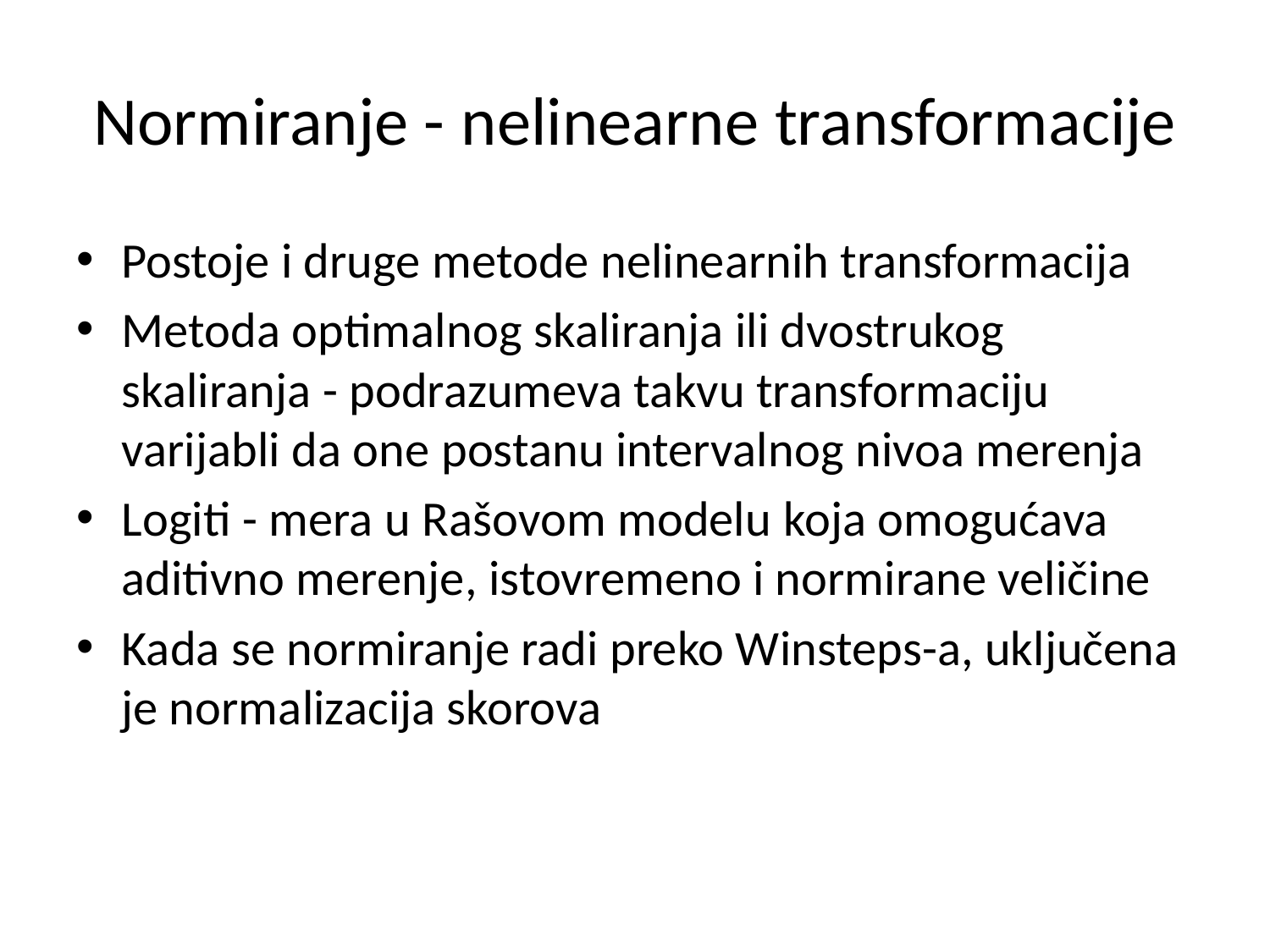

# Normiranje - nelinearne transformacije
Postoje i druge metode nelinearnih transformacija
Metoda optimalnog skaliranja ili dvostrukog skaliranja - podrazumeva takvu transformaciju varijabli da one postanu intervalnog nivoa merenja
Logiti - mera u Rašovom modelu koja omogućava aditivno merenje, istovremeno i normirane veličine
Kada se normiranje radi preko Winsteps-a, uključena je normalizacija skorova